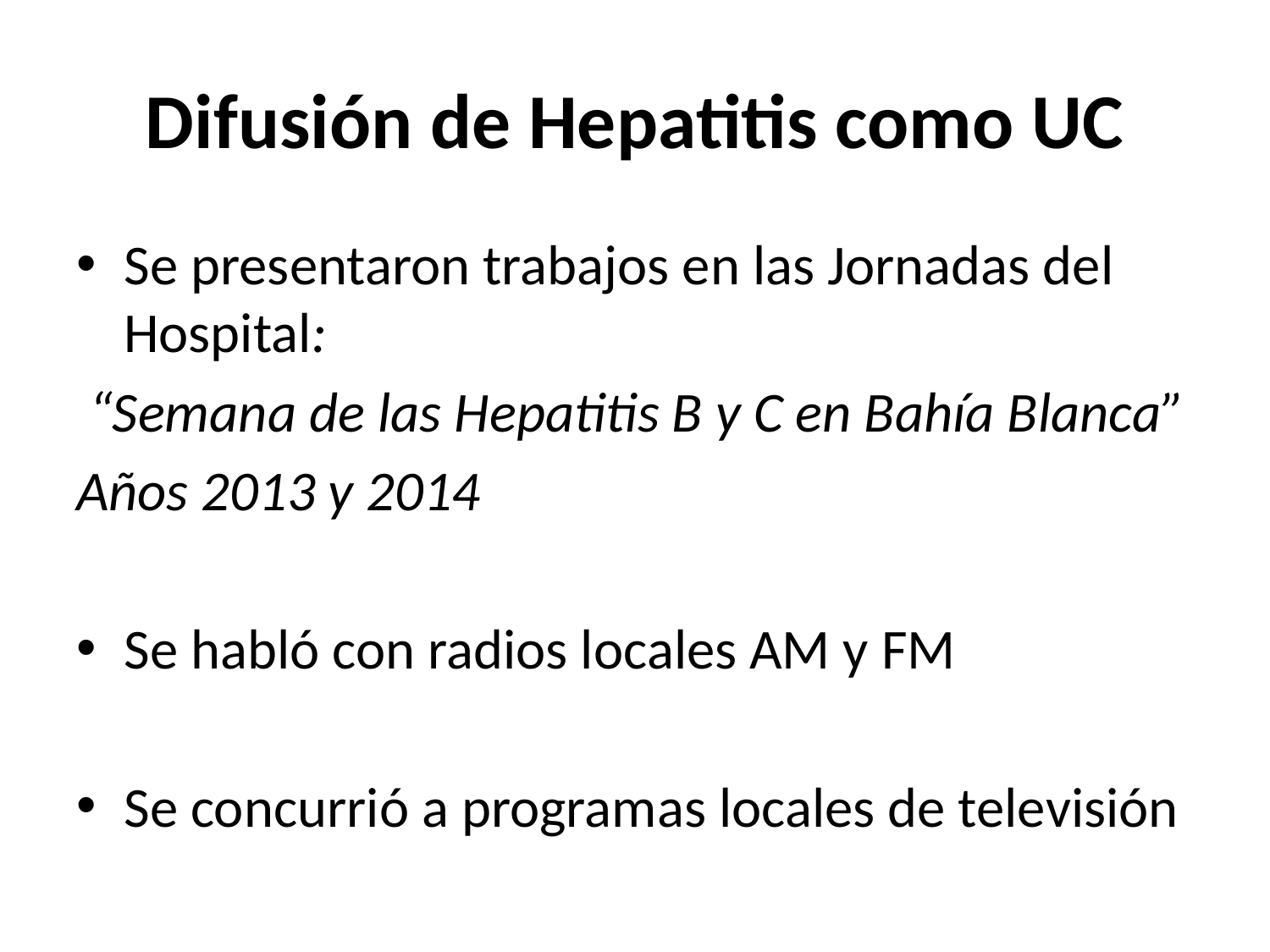

# Difusión de Hepatitis como UC
Se presentaron trabajos en las Jornadas del Hospital:
 “Semana de las Hepatitis B y C en Bahía Blanca”
Años 2013 y 2014

Se habló con radios locales AM y FM

Se concurrió a programas locales de televisión